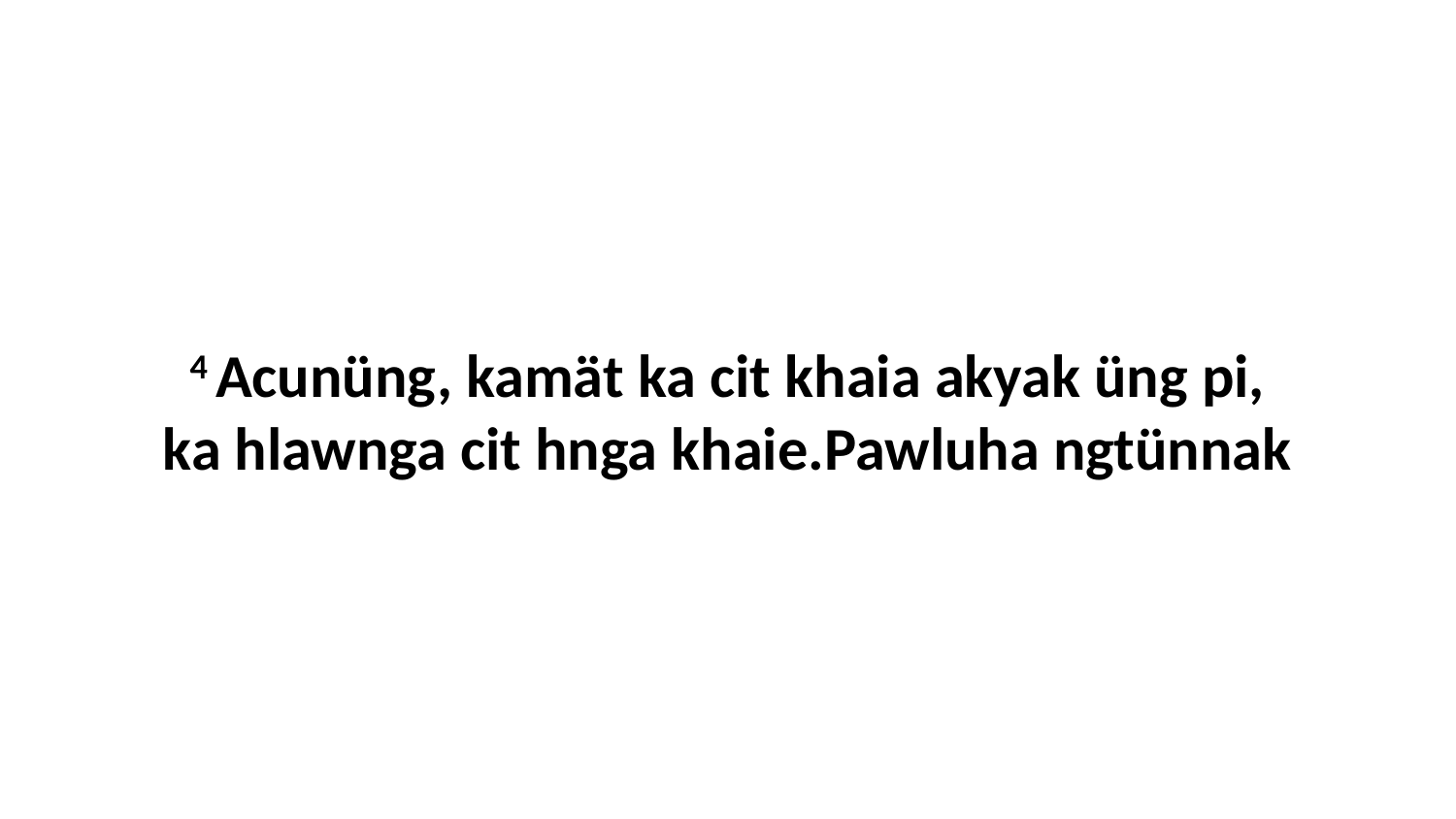

4 Acunüng, kamät ka cit khaia akyak üng pi, ka hlawnga cit hnga khaie.Pawluha ngtünnak